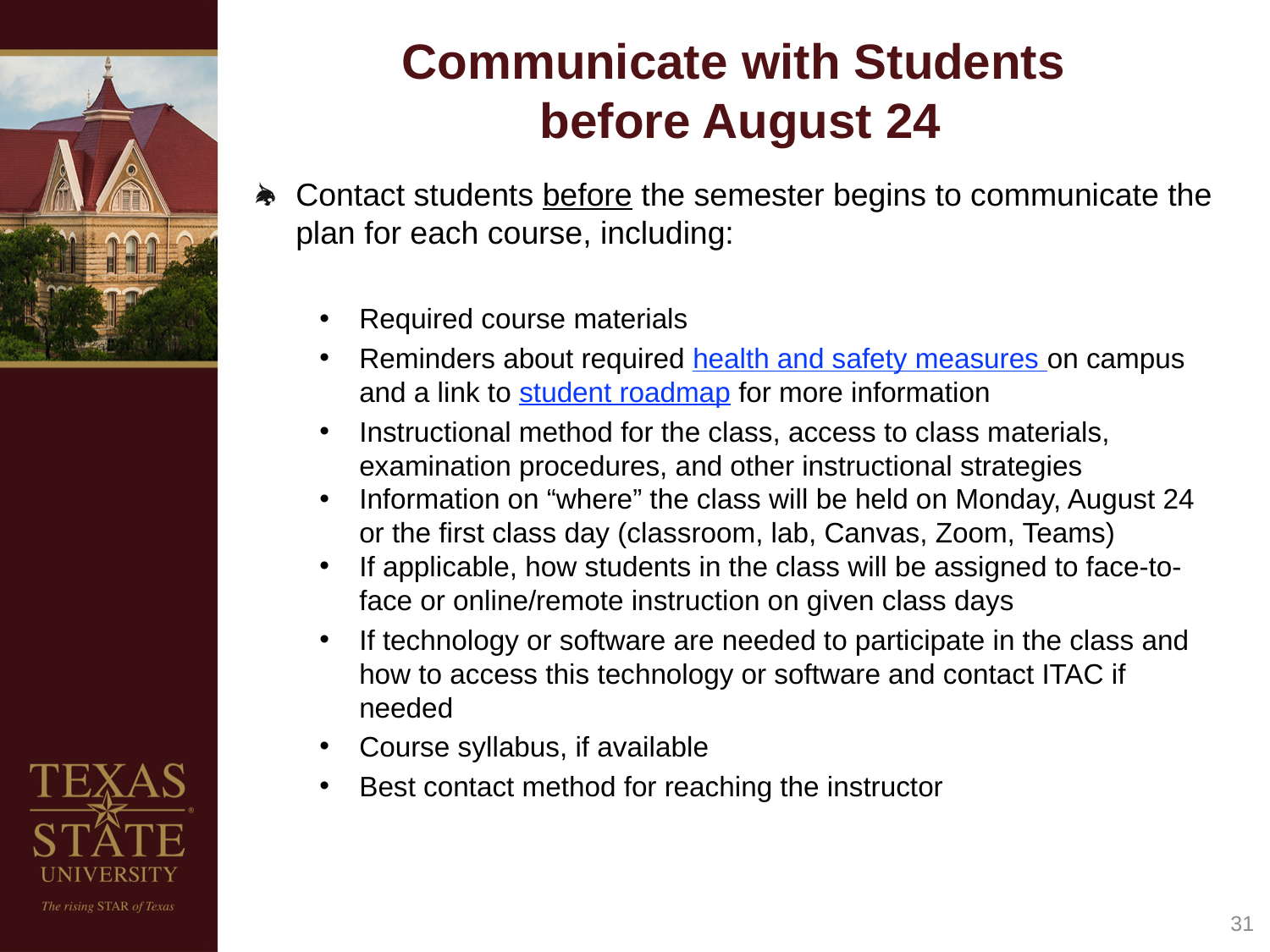

# Communicate with Students before August 24
Contact students before the semester begins to communicate the plan for each course, including:

Required course materials
Reminders about required health and safety measures on campus and a link to student roadmap for more information
Instructional method for the class, access to class materials, examination procedures, and other instructional strategies
Information on “where” the class will be held on Monday, August 24 or the first class day (classroom, lab, Canvas, Zoom, Teams)
If applicable, how students in the class will be assigned to face-to-face or online/remote instruction on given class days
If technology or software are needed to participate in the class and how to access this technology or software and contact ITAC if needed
Course syllabus, if available
Best contact method for reaching the instructor

31